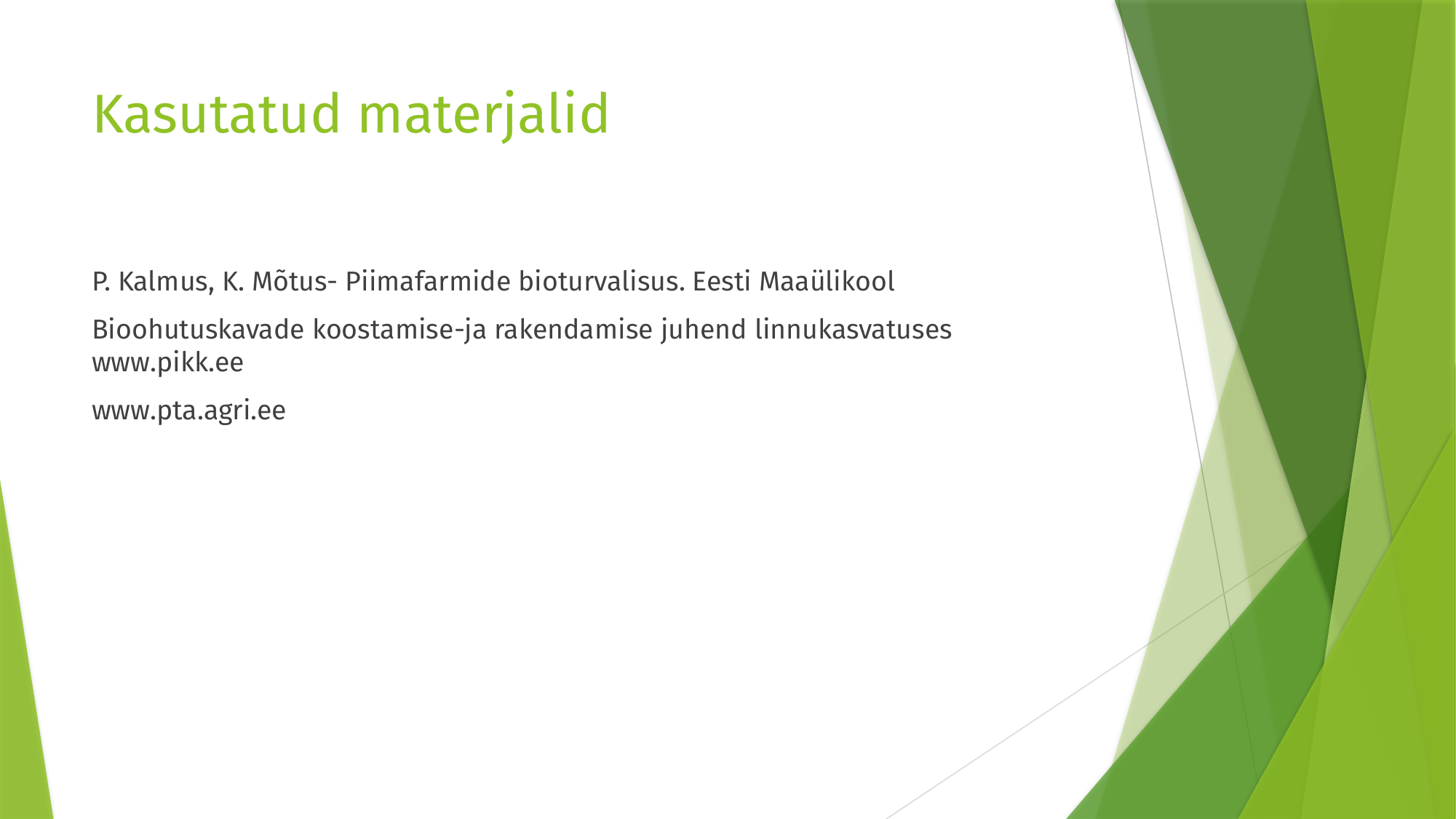

# Kasutatud materjalid
P. Kalmus, K. Mõtus- Piimafarmide bioturvalisus. Eesti Maaülikool
Bioohutuskavade koostamise-ja rakendamise juhend linnukasvatuses www.pikk.ee
www.pta.agri.ee